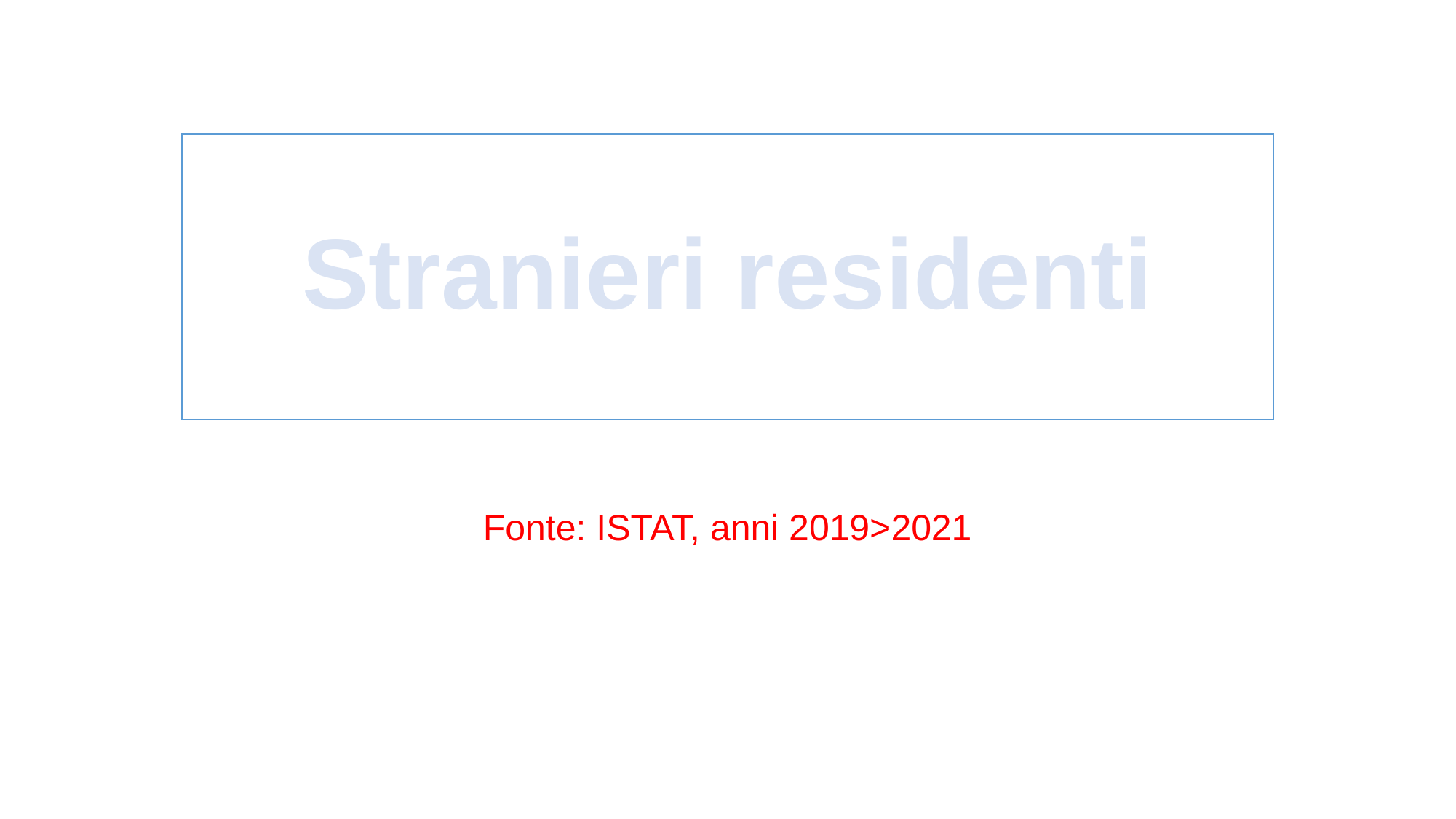

# Stranieri residenti
Fonte: ISTAT, anni 2019>2021